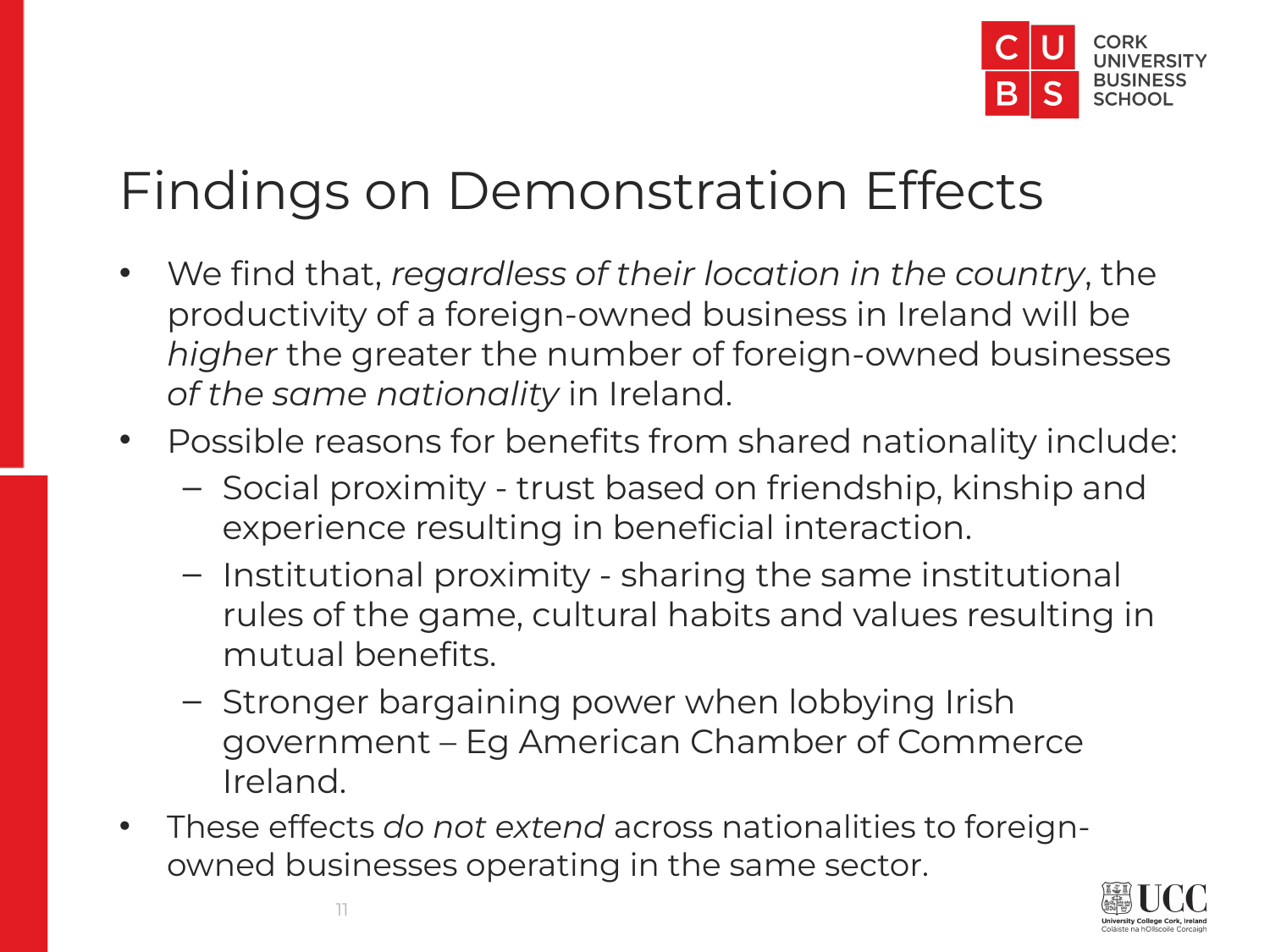

# Findings on Demonstration Effects
We find that, regardless of their location in the country, the productivity of a foreign-owned business in Ireland will be higher the greater the number of foreign-owned businesses of the same nationality in Ireland.
Possible reasons for benefits from shared nationality include:
Social proximity - trust based on friendship, kinship and experience resulting in beneficial interaction.
Institutional proximity - sharing the same institutional rules of the game, cultural habits and values resulting in mutual benefits.
Stronger bargaining power when lobbying Irish government – Eg American Chamber of Commerce Ireland.
These effects do not extend across nationalities to foreign-owned businesses operating in the same sector.

11